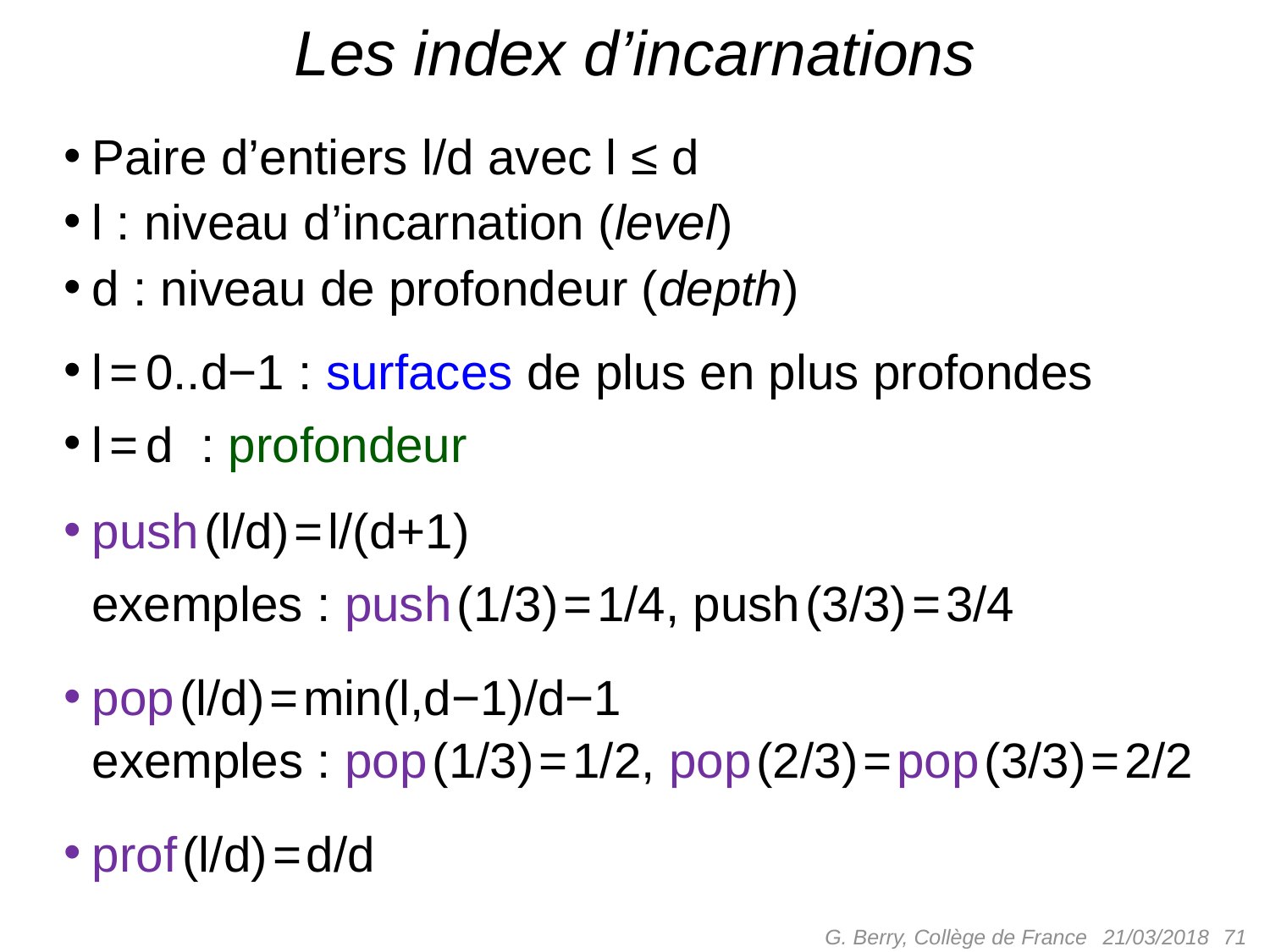

# Les index d’incarnations
Paire d’entiers l/d avec l ≤ d
l : niveau d’incarnation (level)
d : niveau de profondeur (depth)
l = 0..d−1 : surfaces de plus en plus profondes
l = d  : profondeur
push (l/d) = l/(d+1)
  exemples : push (1/3) = 1/4, push (3/3) = 3/4
pop (l/d) = min(l,d−1)/d−1
exemples : pop (1/3) = 1/2, pop (2/3) = pop (3/3) = 2/2
prof (l/d) = d/d
G. Berry, Collège de France
 71
21/03/2018